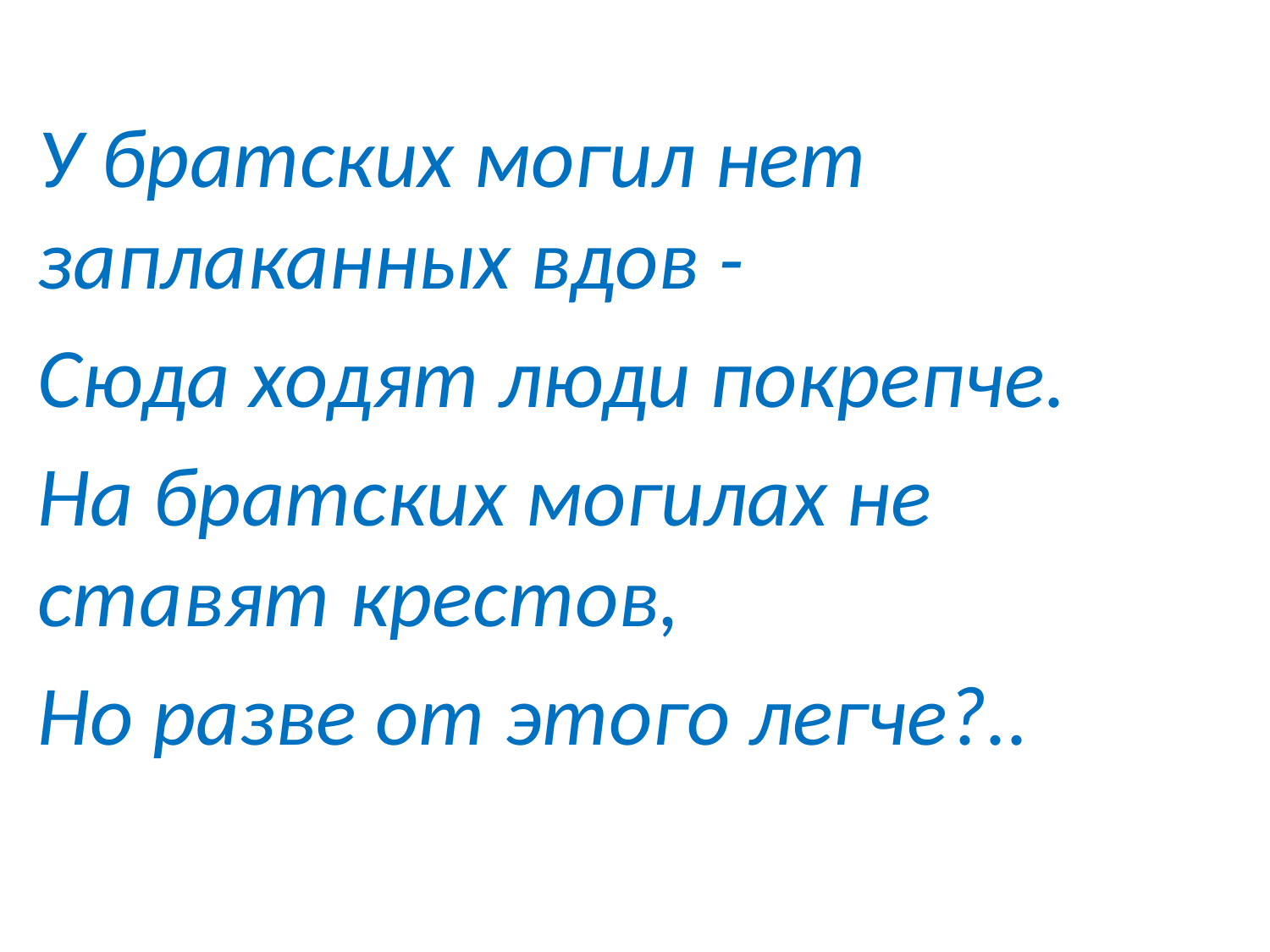

У братских могил нет заплаканных вдов -
Сюда ходят люди покрепче.
На братских могилах не ставят крестов,
Но разве от этого легче?..